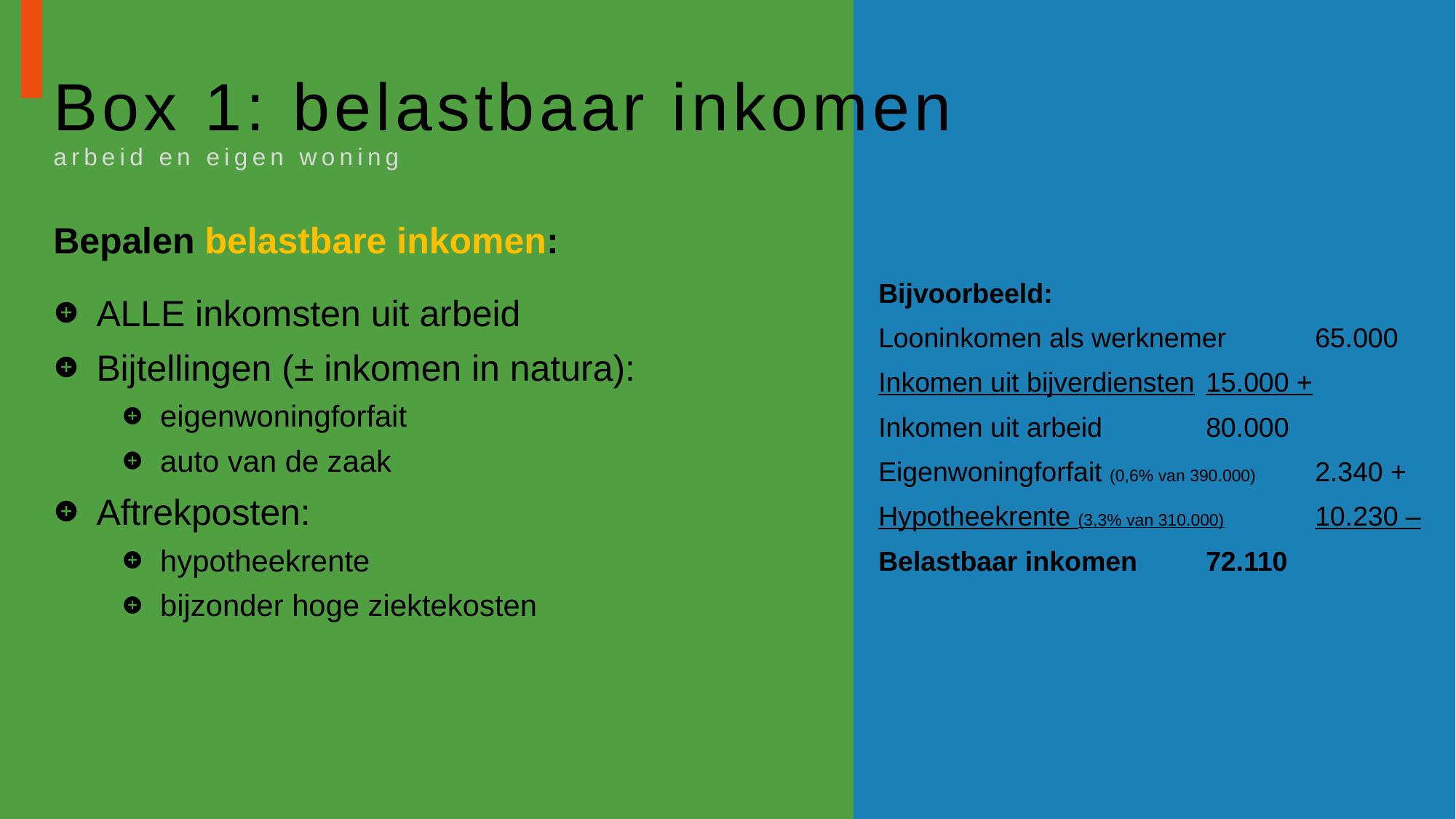

# Box 1: belastbaar inkomen arbeid en eigen woning
Bepalen belastbare inkomen:
ALLE inkomsten uit arbeid
Bijtellingen (± inkomen in natura):
eigenwoningforfait
auto van de zaak
Aftrekposten:
hypotheekrente
bijzonder hoge ziektekosten

Bijvoorbeeld:
Looninkomen als werknemer	65.000
Inkomen uit bijverdiensten	15.000 +
Inkomen uit arbeid	80.000
Eigenwoningforfait (0,6% van 390.000)	2.340 +
Hypotheekrente (3,3% van 310.000)	10.230 –
Belastbaar inkomen	72.110